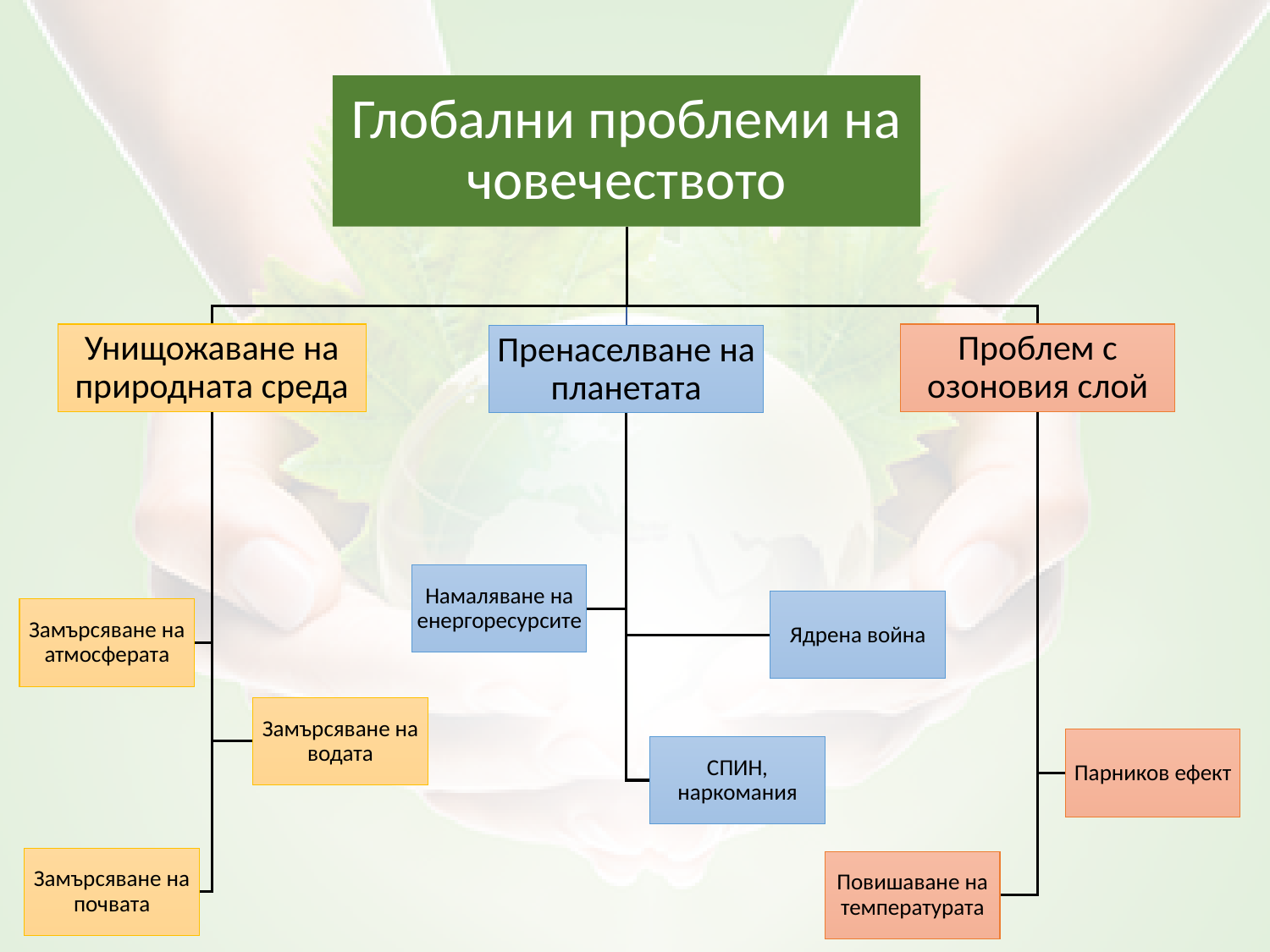

Глобални проблеми на човечеството
Проблем с озоновия слой
Парников ефект
Повишаване на температурата
Пренаселване на планетата
СПИН, наркомания
Ядрена война
Намаляване на енергоресурсите
Унищожаване на природната среда
Замърсяване на водата
Замърсяване на атмосферата
Замърсяване на почвата